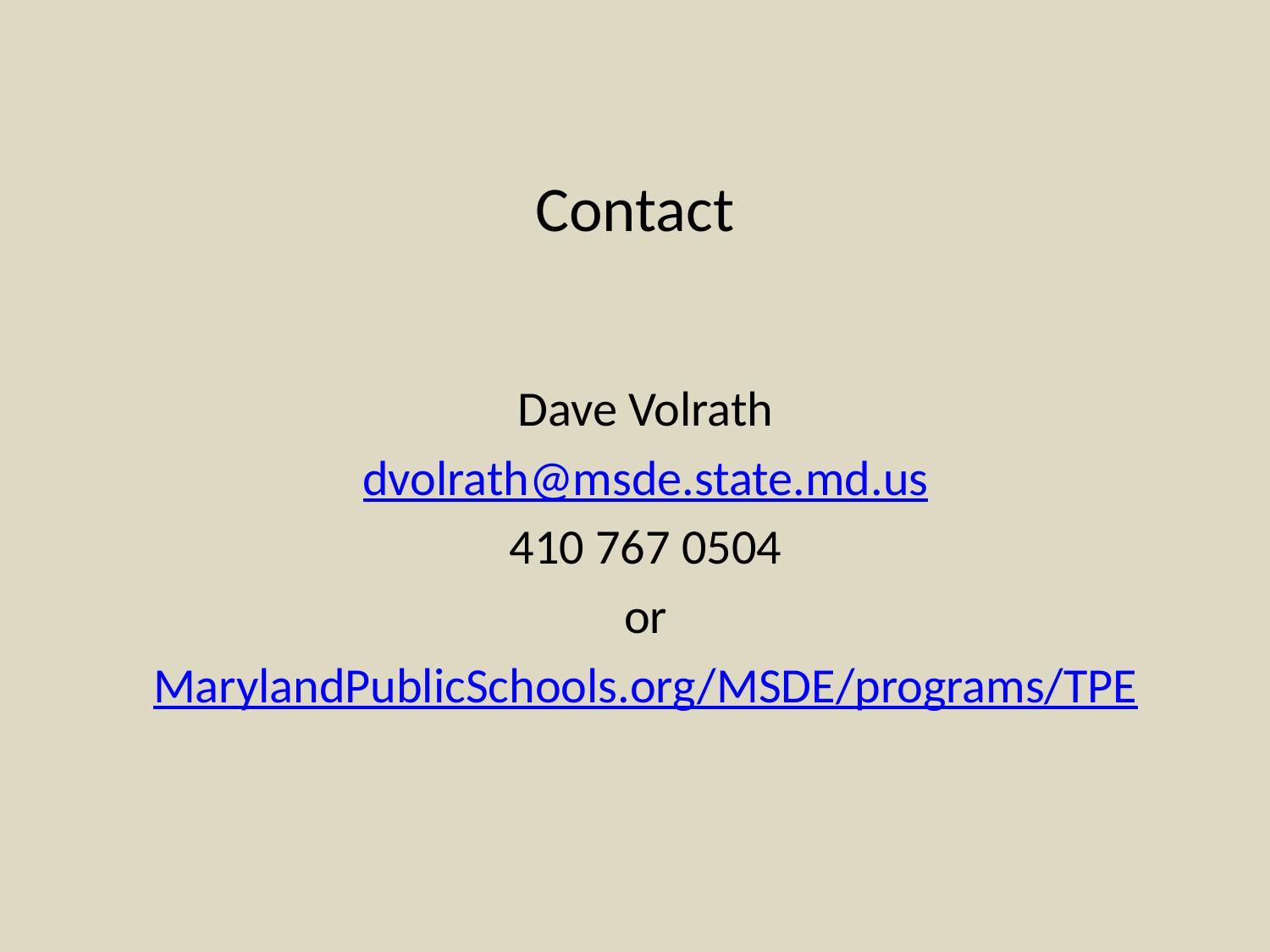

# Contact
Dave Volrath
dvolrath@msde.state.md.us
410 767 0504
or
MarylandPublicSchools.org/MSDE/programs/TPE